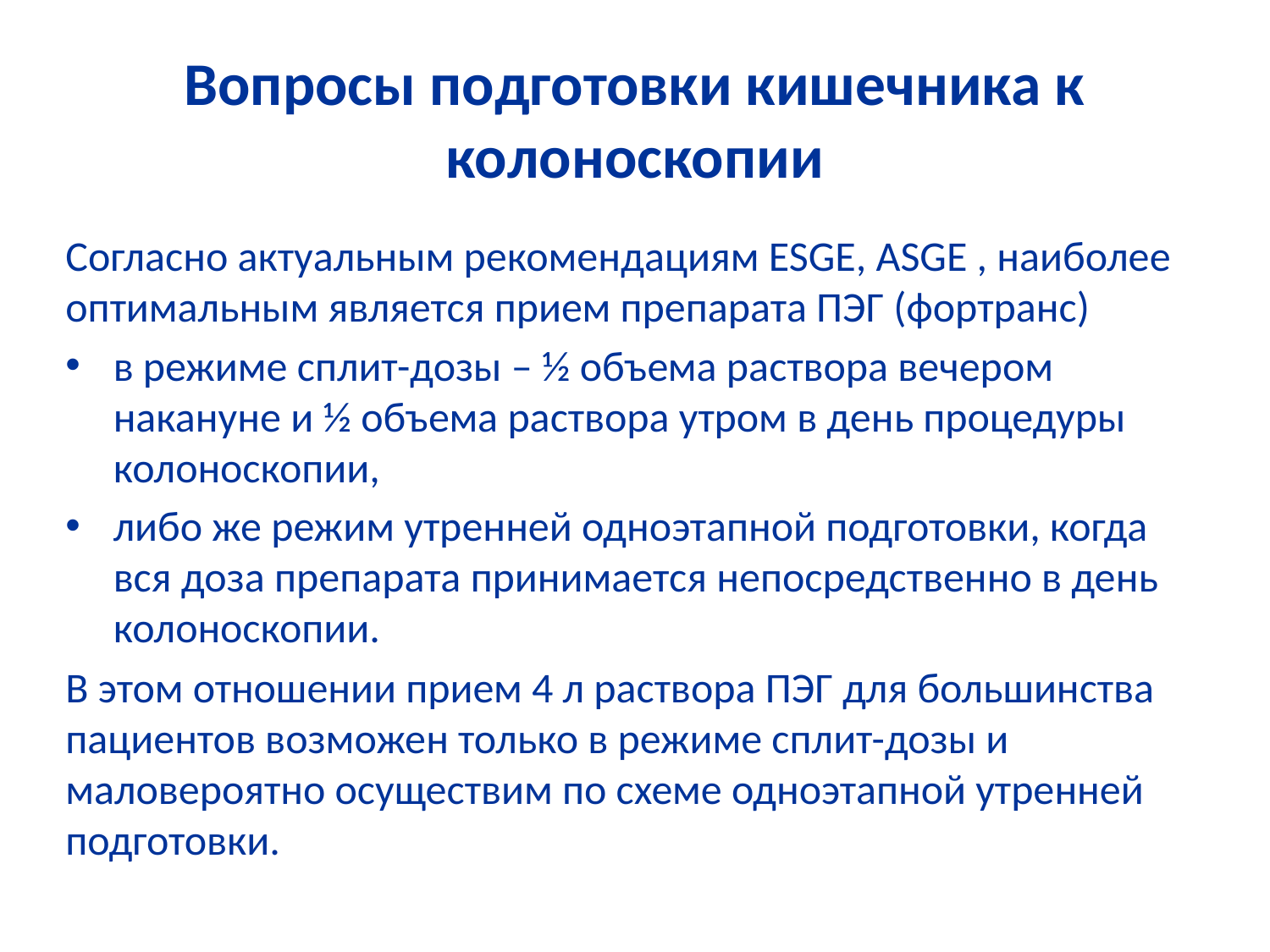

# Вопросы подготовки кишечника к колоноскопии
Согласно актуальным рекомендациям ESGE, ASGE , наиболее оптимальным является прием препарата ПЭГ (фортранс)
в режиме сплит-дозы – ½ объема раствора вечером накануне и ½ объема раствора утром в день процедуры колоноскопии,
либо же режим утренней одноэтапной подготовки, когда вся доза препарата принимается непосредственно в день колоноскопии.
В этом отношении прием 4 л раствора ПЭГ для большинства пациентов возможен только в режиме сплит-дозы и маловероятно осуществим по схеме одноэтапной утренней подготовки.